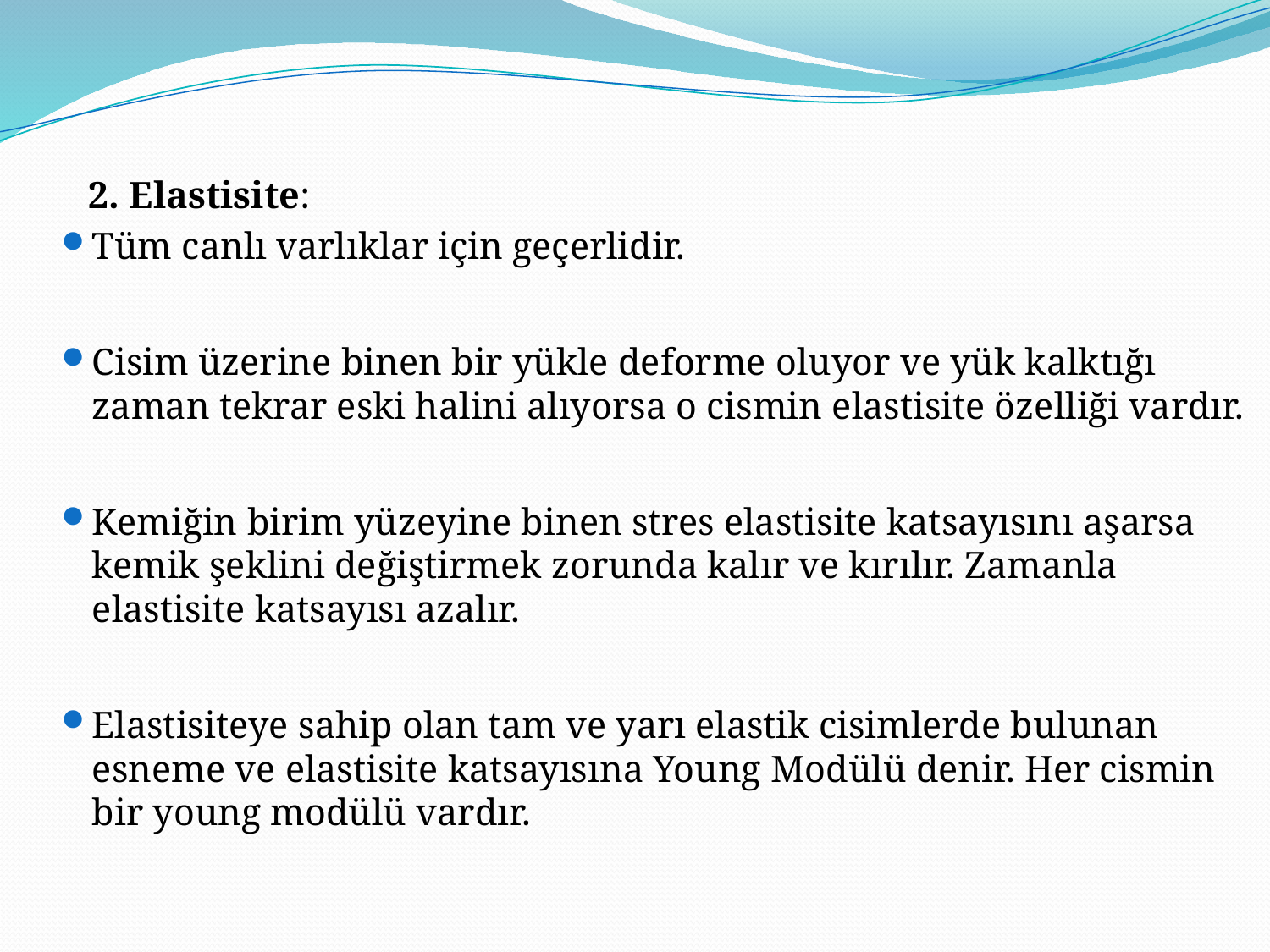

2. Elastisite:
Tüm canlı varlıklar için geçerlidir.

Cisim üzerine binen bir yükle deforme oluyor ve yük kalktığı zaman tekrar eski halini alıyorsa o cismin elastisite özelliği vardır.

Kemiğin birim yüzeyine binen stres elastisite katsayısını aşarsa kemik şeklini değiştirmek zorunda kalır ve kırılır. Zamanla elastisite katsayısı azalır.

Elastisiteye sahip olan tam ve yarı elastik cisimlerde bulunan esneme ve elastisite katsayısına Young Modülü denir. Her cismin bir young modülü vardır.